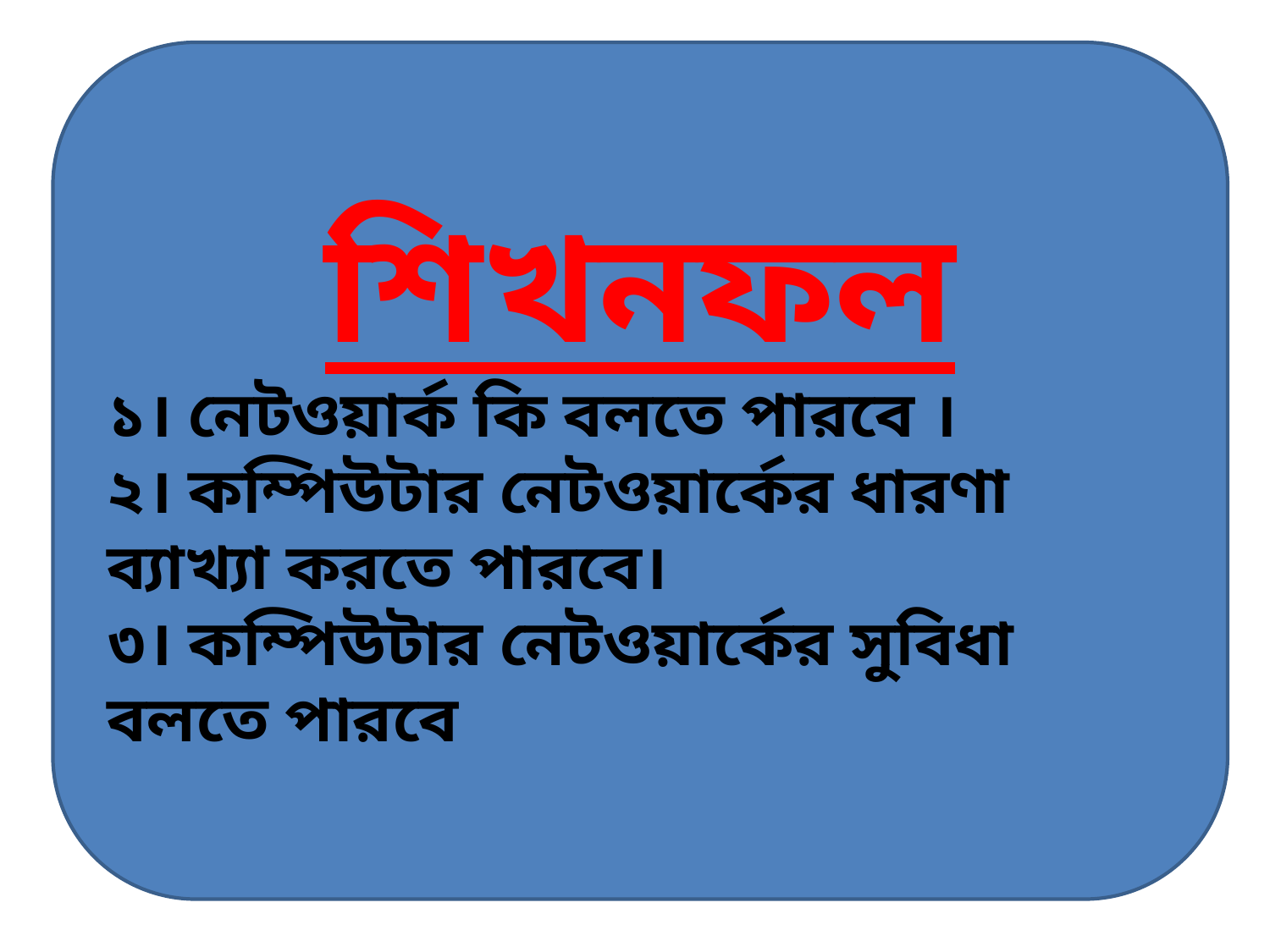

শিখনফল
১। নেটওয়ার্ক কি বলতে পারবে ।
২। কম্পিউটার নেটওয়ার্কের ধারণা ব্যাখ্যা করতে পারবে।
৩। কম্পিউটার নেটওয়ার্কের সুবিধা বলতে পারবে